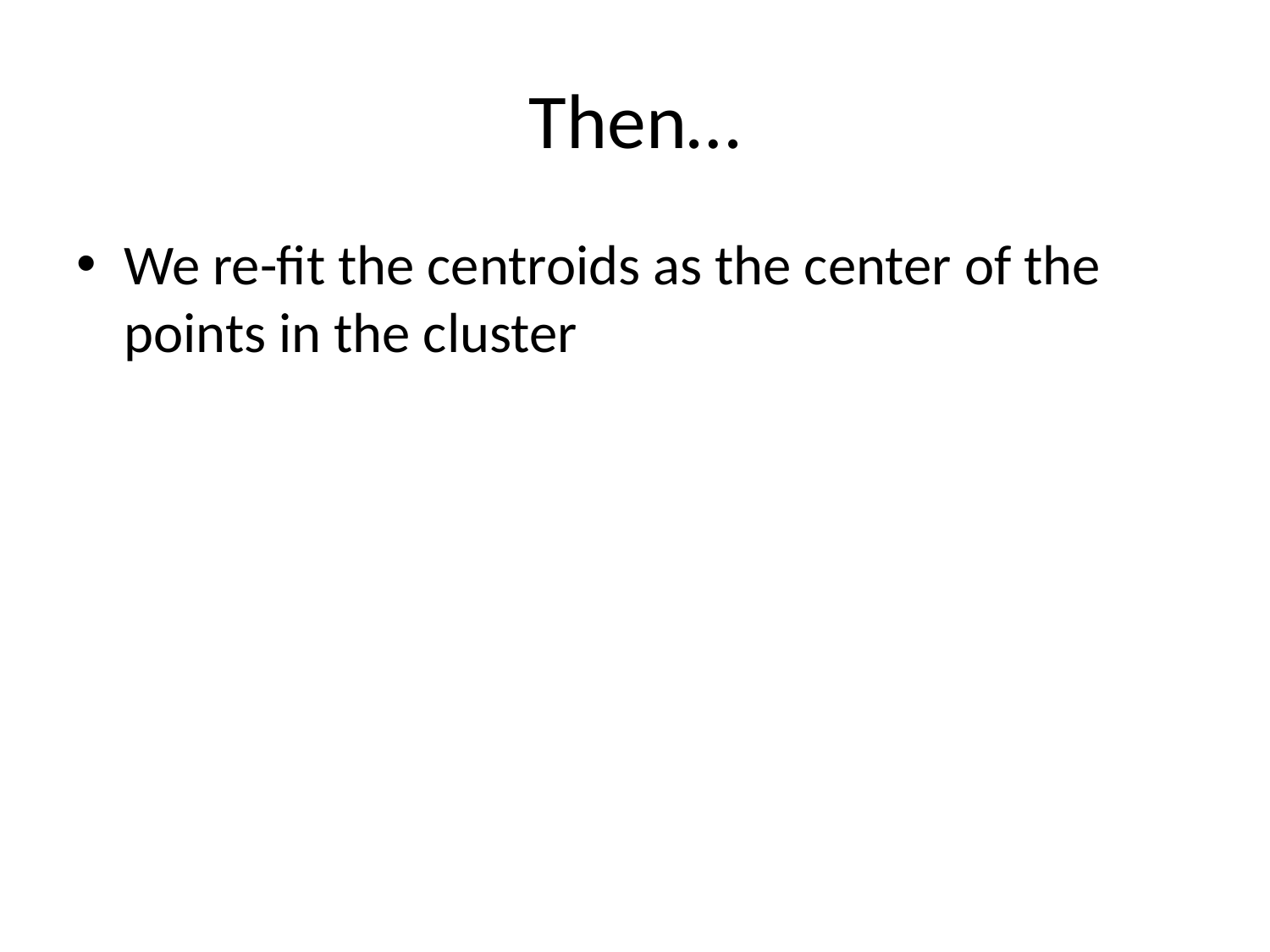

# Then…
We re-fit the centroids as the center of the points in the cluster